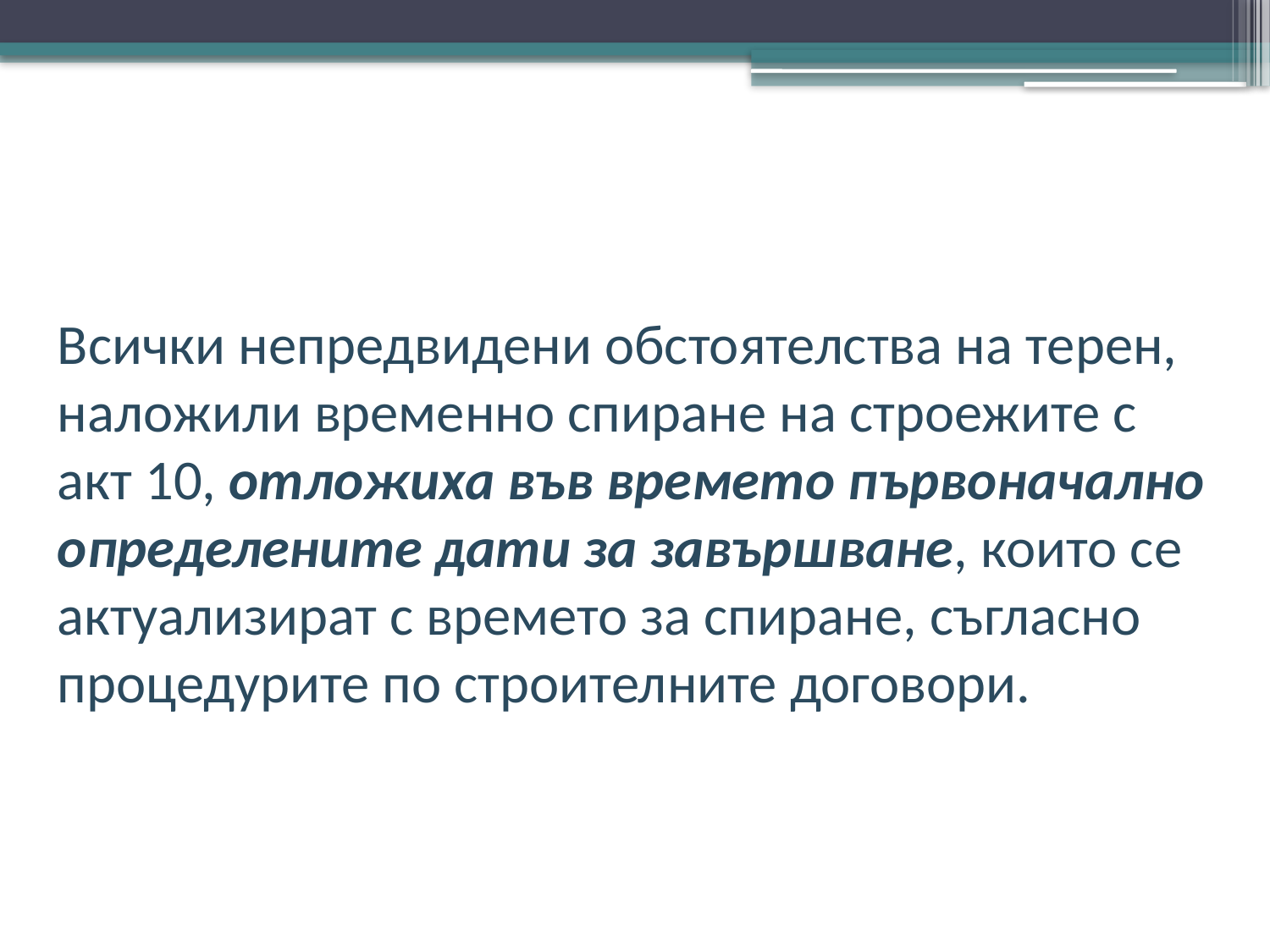

Всички непредвидени обстоятелства на терен, наложили временно спиране на строежите с акт 10, отложиха във времето първоначално определените дати за завършване, които се актуализират с времето за спиране, съгласно процедурите по строителните договори.